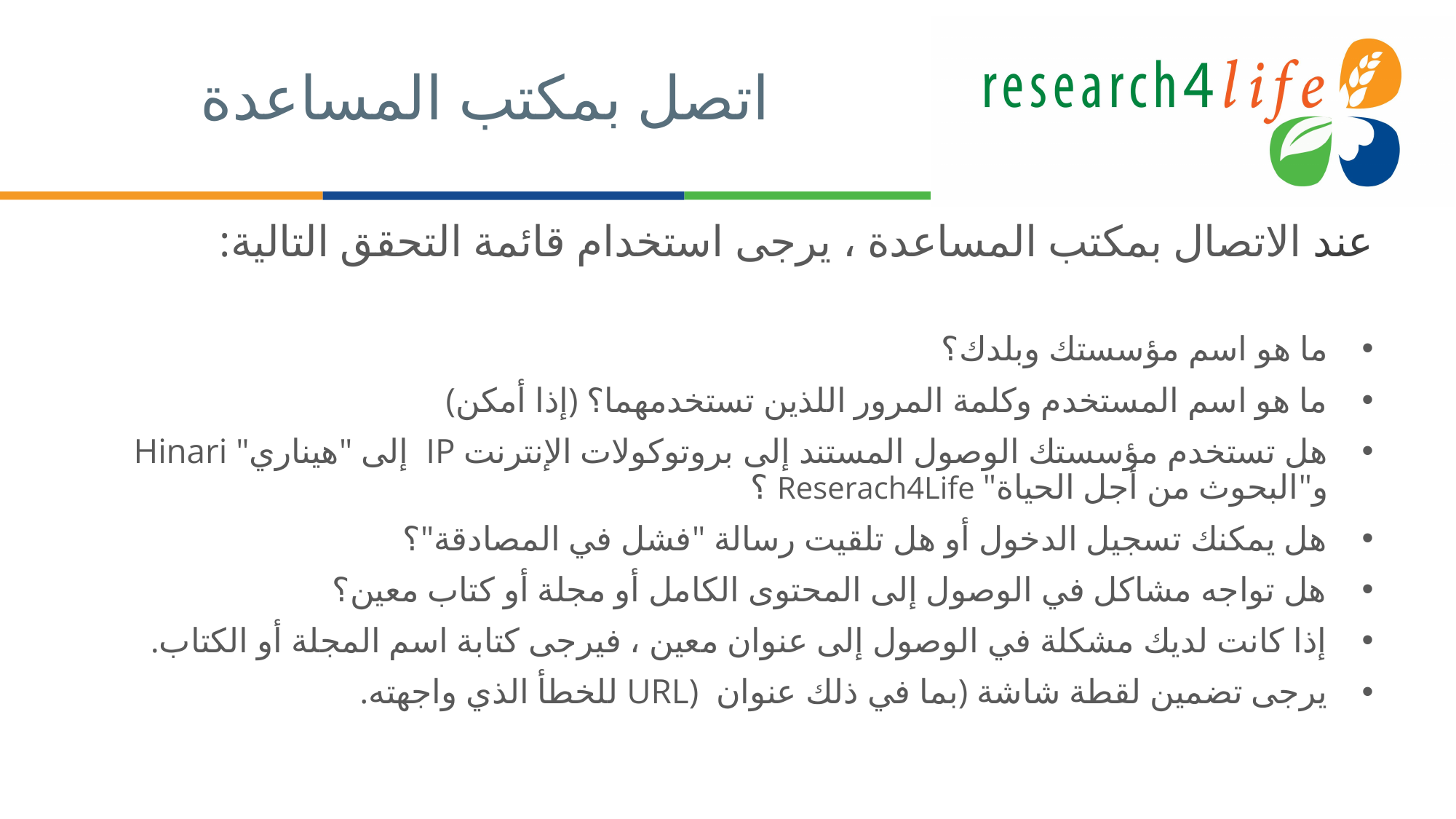

# اتصل بمكتب المساعدة
عند الاتصال بمكتب المساعدة ، يرجى استخدام قائمة التحقق التالية:

ما هو اسم مؤسستك وبلدك؟
ما هو اسم المستخدم وكلمة المرور اللذين تستخدمهما؟ (إذا أمكن)
هل تستخدم مؤسستك الوصول المستند إلى بروتوكولات الإنترنت IP  إلى "هيناري" Hinari و"البحوث من أجل الحياة" Reserach4Life ؟
هل يمكنك تسجيل الدخول أو هل تلقيت رسالة "فشل في المصادقة"؟
هل تواجه مشاكل في الوصول إلى المحتوى الكامل أو مجلة أو كتاب معين؟
إذا كانت لديك مشكلة في الوصول إلى عنوان معين ، فيرجى كتابة اسم المجلة أو الكتاب.
يرجى تضمين لقطة شاشة (بما في ذلك عنوان  (URL للخطأ الذي واجهته.